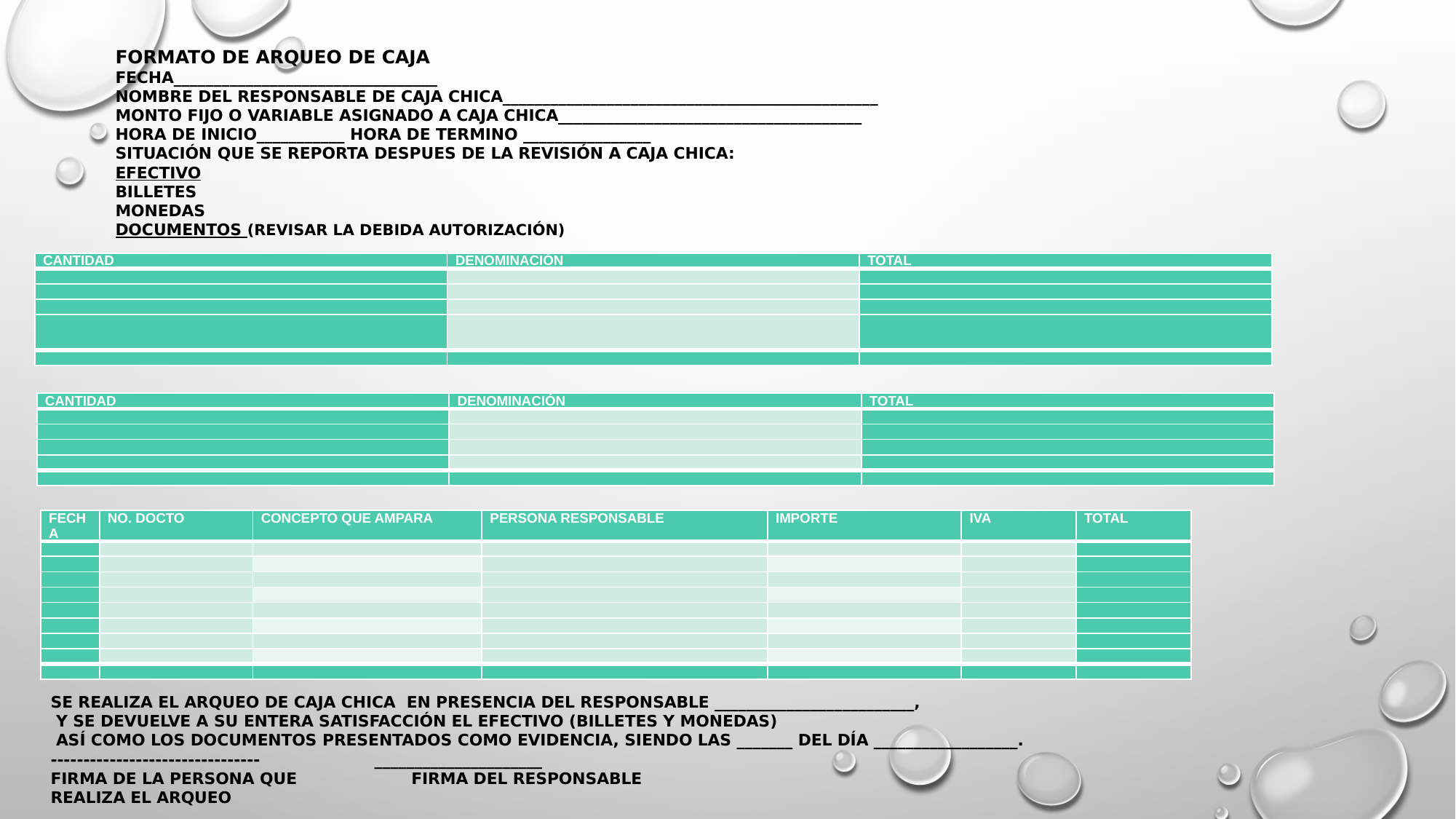

FORMATO DE ARQUEO DE CAJA
FECHA_________________________________
NOMBRE DEL RESPONSABLE DE CAJA CHICA_______________________________________________
MONTO FIJO O VARIABLE ASIGNADO A CAJA CHICA______________________________________
HORA DE INICIO___________ HORA DE TERMINO ________________
SITUACIÓN QUE SE REPORTA DESPUES DE LA REVISIÓN A CAJA CHICA:
EFECTIVO
BILLETES
MONEDAS
DOCUMENTOS (REVISAR LA DEBIDA AUTORIZACIÓN)

| CANTIDAD | DENOMINACIÓN | TOTAL |
| --- | --- | --- |
|  |  |  |
|  |  |  |
|  |  |  |
|  |  |  |
|  |  |  |
| CANTIDAD | DENOMINACIÓN | TOTAL |
| --- | --- | --- |
|  |  |  |
|  |  |  |
|  |  |  |
|  |  |  |
|  |  |  |
| FECHA | NO. DOCTO | CONCEPTO QUE AMPARA | PERSONA RESPONSABLE | IMPORTE | IVA | TOTAL |
| --- | --- | --- | --- | --- | --- | --- |
|  |  |  |  |  |  |  |
|  |  |  |  |  |  |  |
|  |  |  |  |  |  |  |
|  |  |  |  |  |  |  |
|  |  |  |  |  |  |  |
|  |  |  |  |  |  |  |
|  |  |  |  |  |  |  |
|  |  |  |  |  |  |  |
|  |  |  |  |  |  |  |
SE REALIZA EL ARQUEO DE CAJA CHICA  EN PRESENCIA DEL RESPONSABLE _________________________,
 Y SE DEVUELVE A SU ENTERA SATISFACCIÓN EL EFECTIVO (BILLETES Y MONEDAS)
 ASÍ COMO LOS DOCUMENTOS PRESENTADOS COMO EVIDENCIA, SIENDO LAS _______ DEL DÍA __________________.
--------------------------------                     _____________________
FIRMA DE LA PERSONA QUE                     FIRMA DEL RESPONSABLE
REALIZA EL ARQUEO